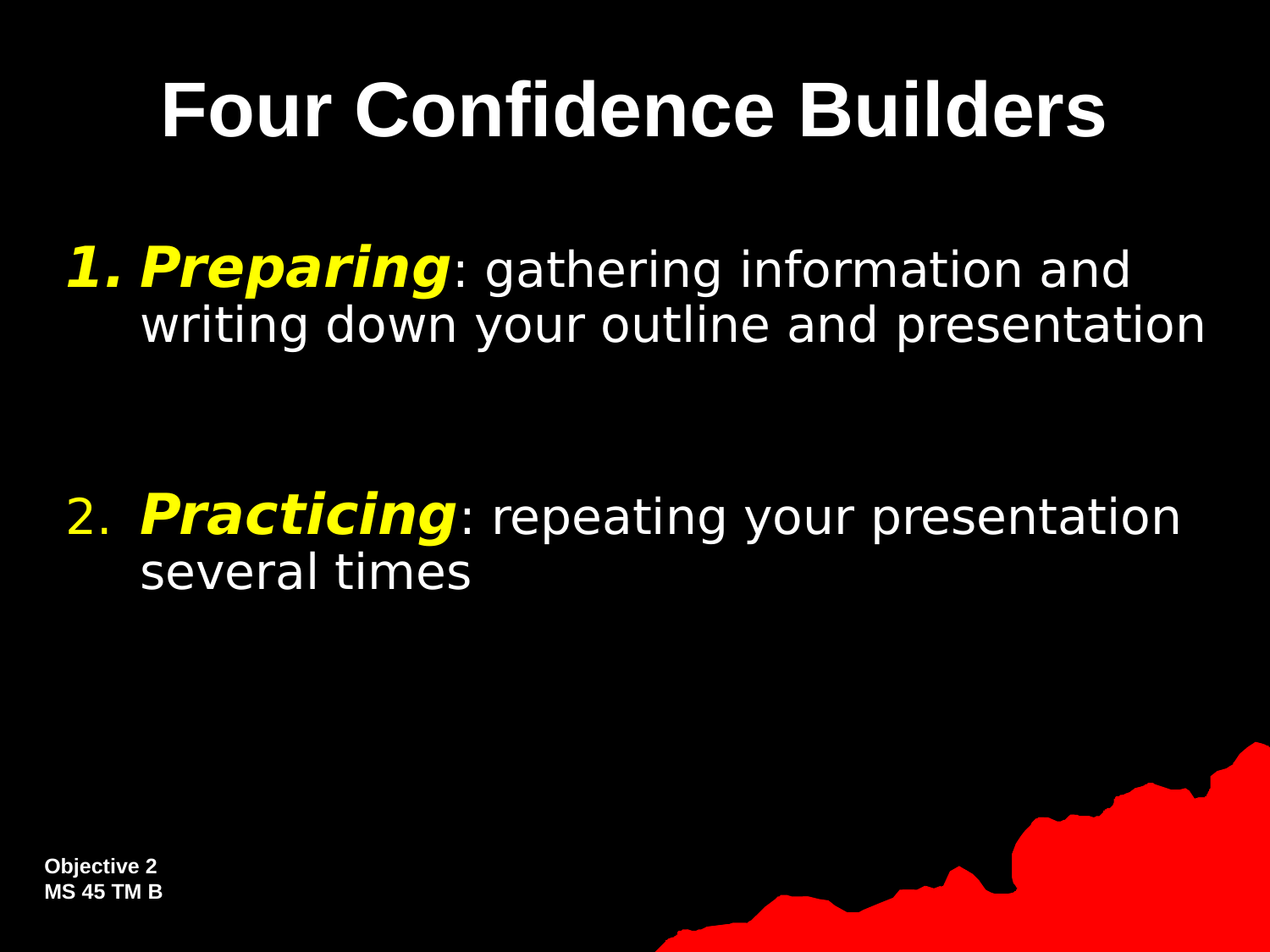

# Four Confidence Builders
Preparing: gathering information and writing down your outline and presentation

2. 	Practicing: repeating your presentation several times
Objective 2
MS 45 TM B